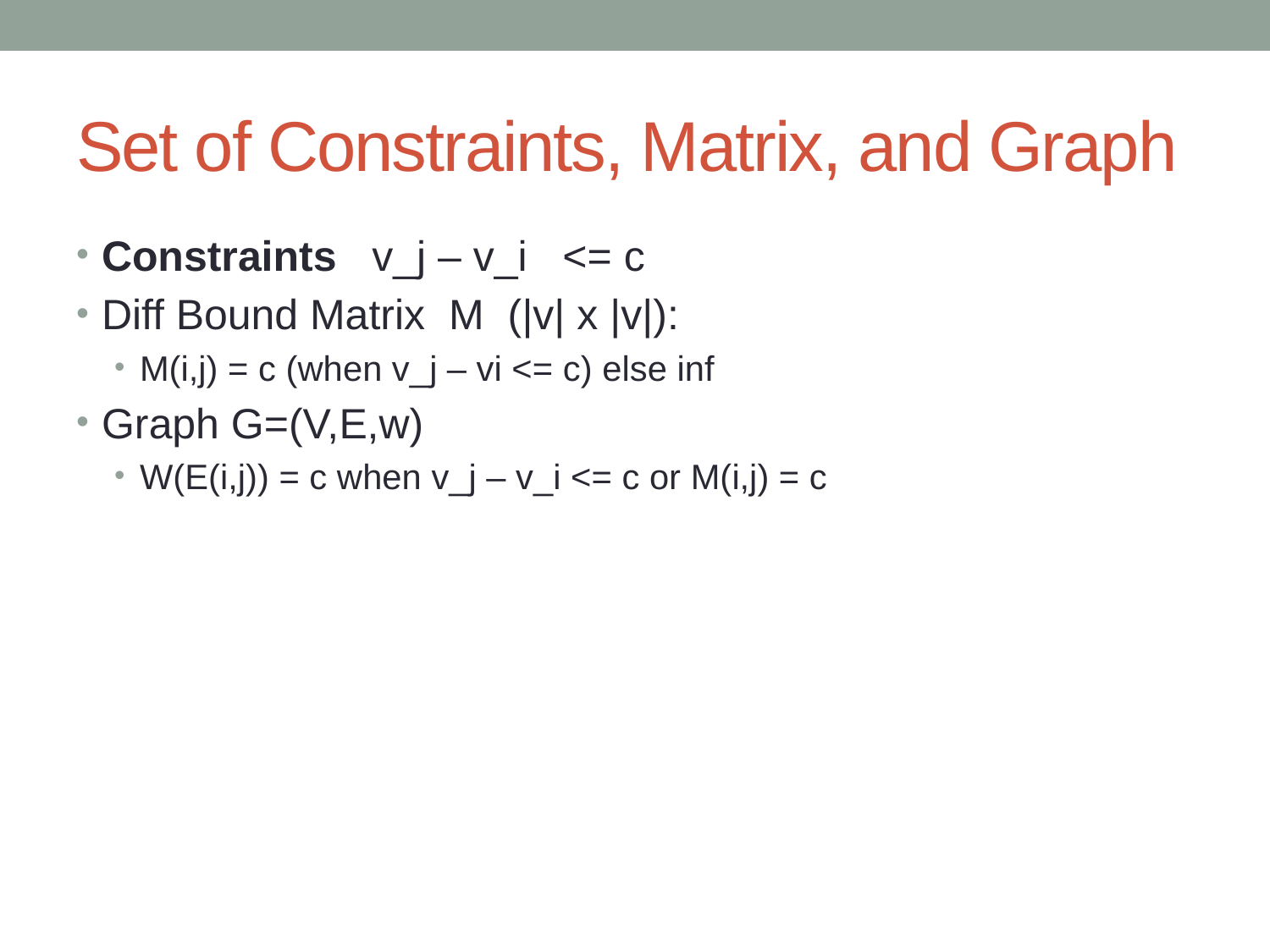

# Set of Constraints, Matrix, and Graph
Constraints   v_j – v_i   <= c
Diff Bound Matrix  M  (|v| x |v|):
M(i,j) = c (when v_j – vi <= c) else inf
Graph G=(V,E,w)
W(E(i,j)) = c when v_j – v_i <= c or M(i,j) = c